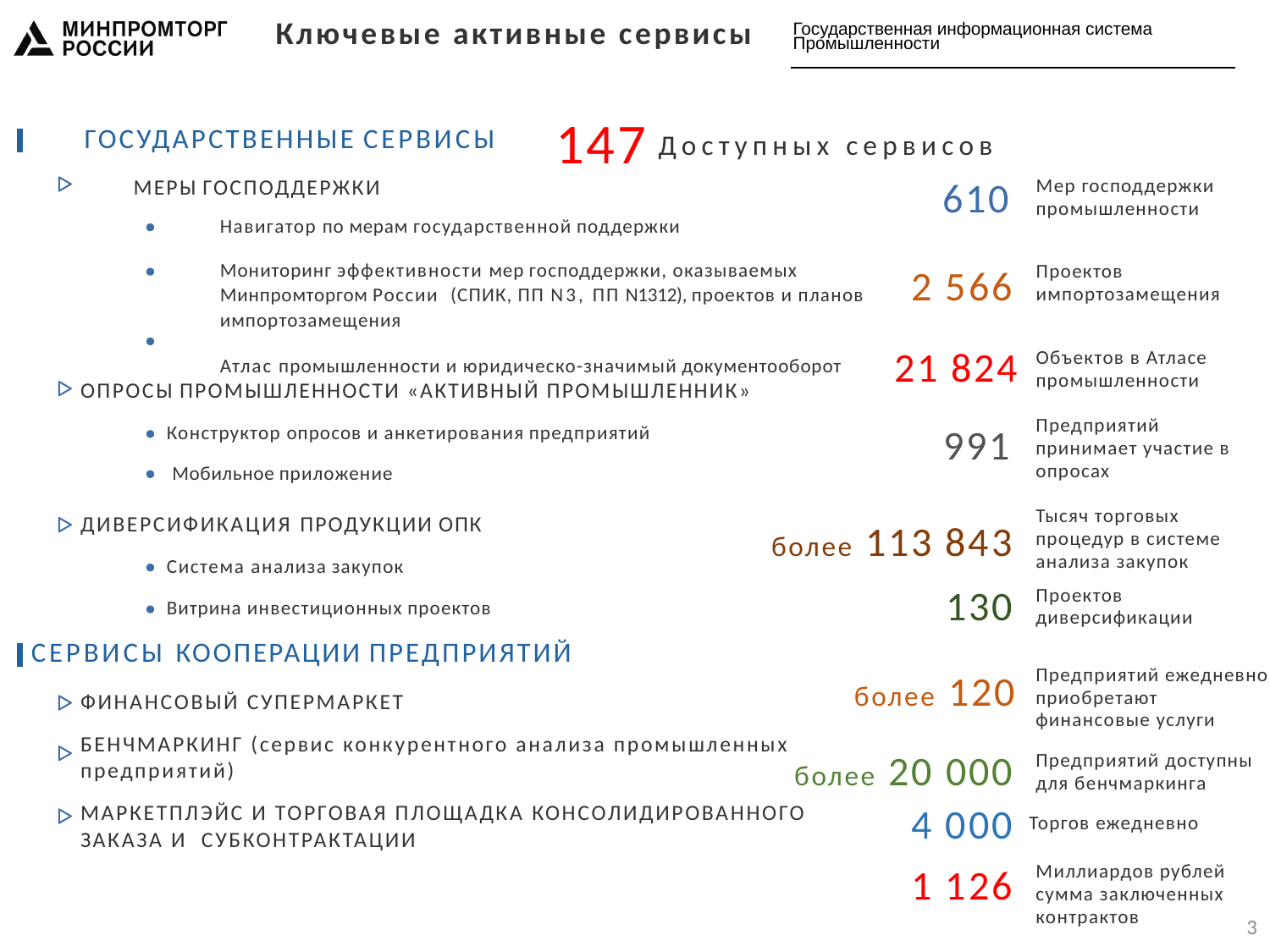

Ключевые активные сервисы

ГОСУДАРСТВЕННЫЕ СЕРВИСЫ
МЕРЫ ГОСПОДДЕРЖКИ
Навигатор по мерам государственной поддержки
Мониторинг эффективности мер господдержки, оказываемых Минпромторгом России  (СПИК, ПП N3, ПП N1312), проектов и планов импортозамещения

Атлас промышленности и юридическо-значимый документооборот
147
Доступных сервисов

610
Мер господдержки промышленности

Проектов импортозамещения
2 566

21 824
Объектов в Атласе промышленности
ОПРОСЫ ПРОМЫШЛЕННОСТИ «АКТИВНЫЙ ПРОМЫШЛЕННИК»
Конструктор опросов и анкетирования предприятий
 Мобильное приложение

Предприятий принимает участие в опросах
991

Тысяч торговых процедур в системе анализа закупок
ДИВЕРСИФИКАЦИЯ ПРОДУКЦИИ ОПК
Система анализа закупок
Витрина инвестиционных проектов
СЕРВИСЫ КООПЕРАЦИИ ПРЕДПРИЯТИЙ
ФИНАНСОВЫЙ СУПЕРМАРКЕТ
БЕНЧМАРКИНГ (сервис конкурентного анализа промышленных предприятий)
МАРКЕТПЛЭЙС И ТОРГОВАЯ ПЛОЩАДКА КОНСОЛИДИРОВАННОГО ЗАКАЗА И  СУБКОНТРАКТАЦИИ
 более 113 843

130
Проектов диверсификации

Предприятий ежедневно приобретают финансовые услуги
более 120

более 20 000

Предприятий доступны для бенчмаркинга
4 000

Торгов ежедневно
1 126
Миллиардов рублей сумма заключенных контрактов
3